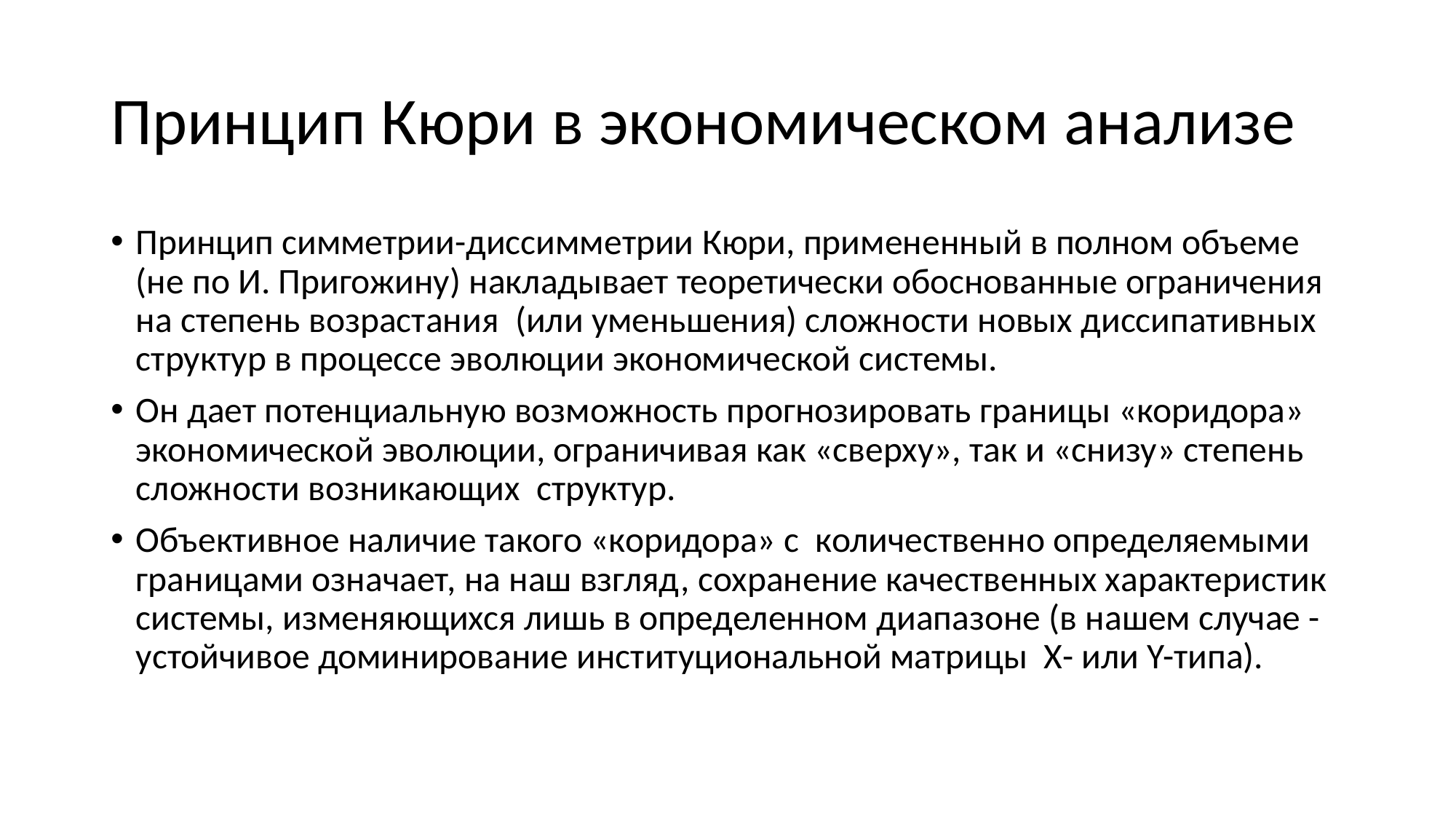

# Принцип Кюри в экономическом анализе
Принцип симметрии-диссимметрии Кюри, примененный в полном объеме (не по И. Пригожину) накладывает теоретически обоснованные ограничения на степень возрастания  (или уменьшения) сложности новых диссипативных структур в процессе эволюции экономической системы.
Он дает потенциальную возможность прогнозировать границы «коридора» экономической эволюции, ограничивая как «сверху», так и «снизу» степень сложности возникающих  структур.
Объективное наличие такого «коридора» с  количественно определяемыми границами означает, на наш взгляд, сохранение качественных характеристик системы, изменяющихся лишь в определенном диапазоне (в нашем случае -  устойчивое доминирование институциональной матрицы  Х- или Y-типа).